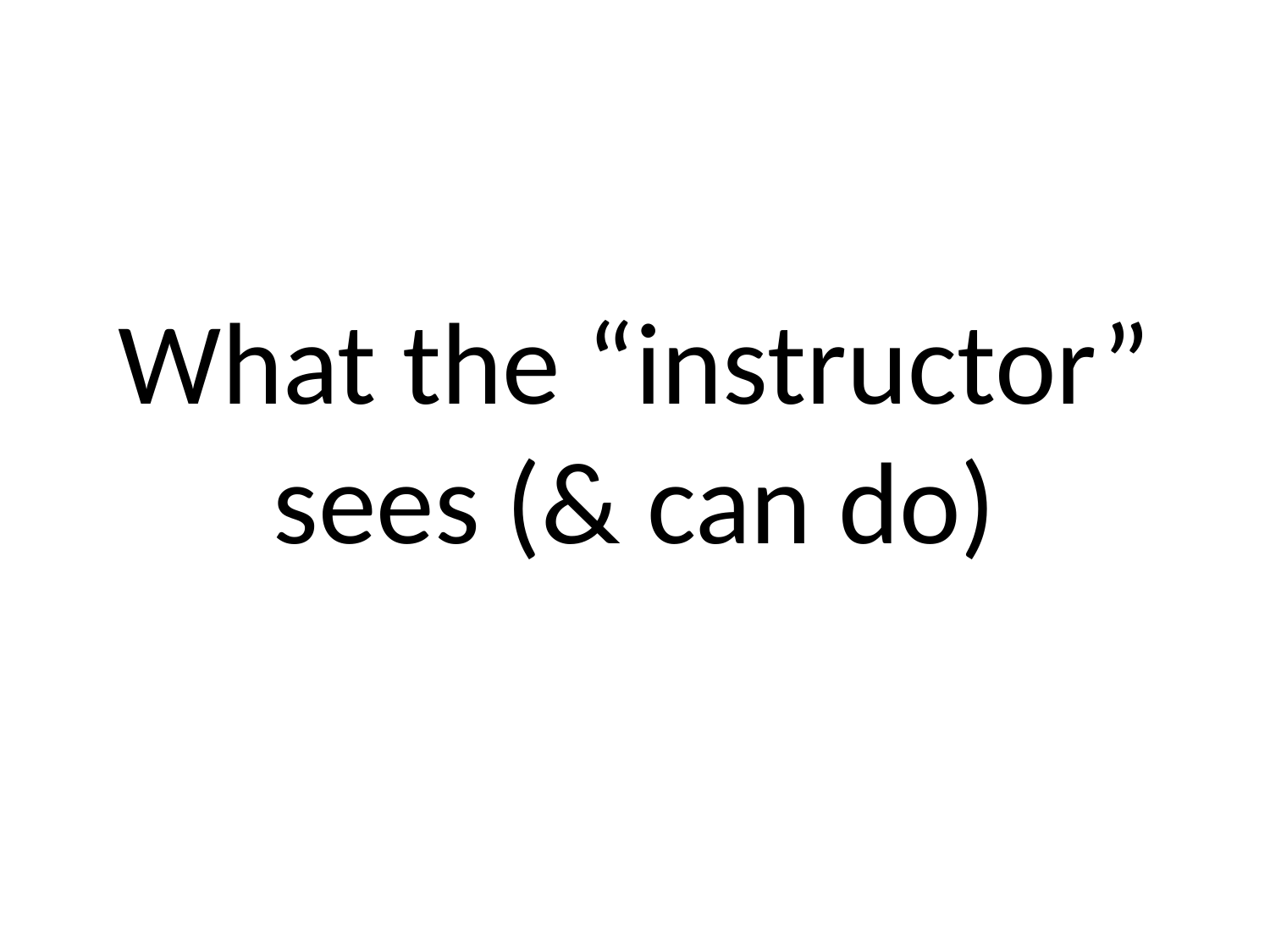

What the “instructor” sees (& can do)